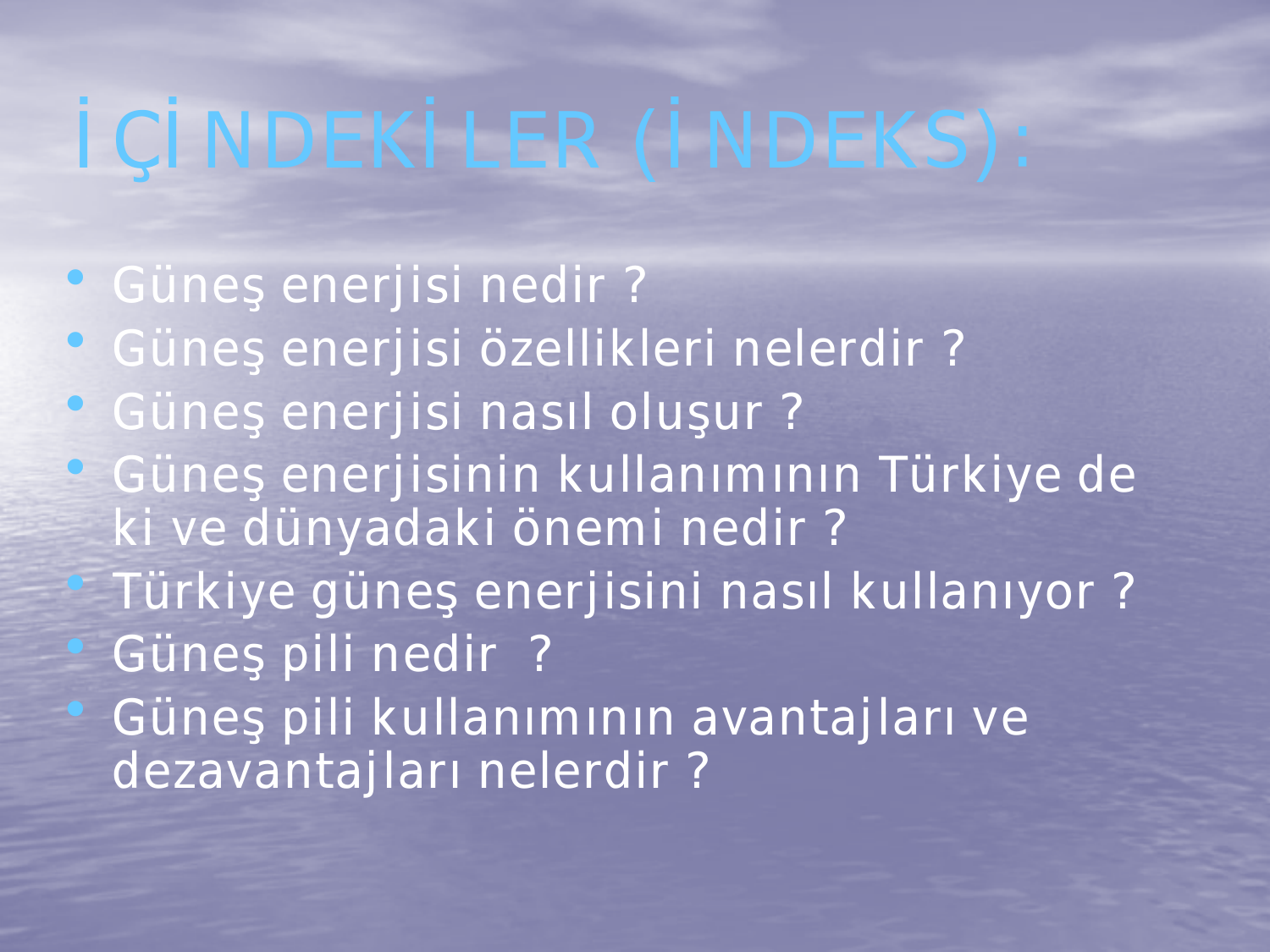

# İÇİNDEKİLER (İNDEKS):
Güneş enerjisi nedir ?
Güneş enerjisi özellikleri nelerdir ?
Güneş enerjisi nasıl oluşur ?
Güneş enerjisinin kullanımının Türkiye de ki ve dünyadaki önemi nedir ?
Türkiye güneş enerjisini nasıl kullanıyor ?
Güneş pili nedir  ?
Güneş pili kullanımının avantajları ve dezavantajları nelerdir ?